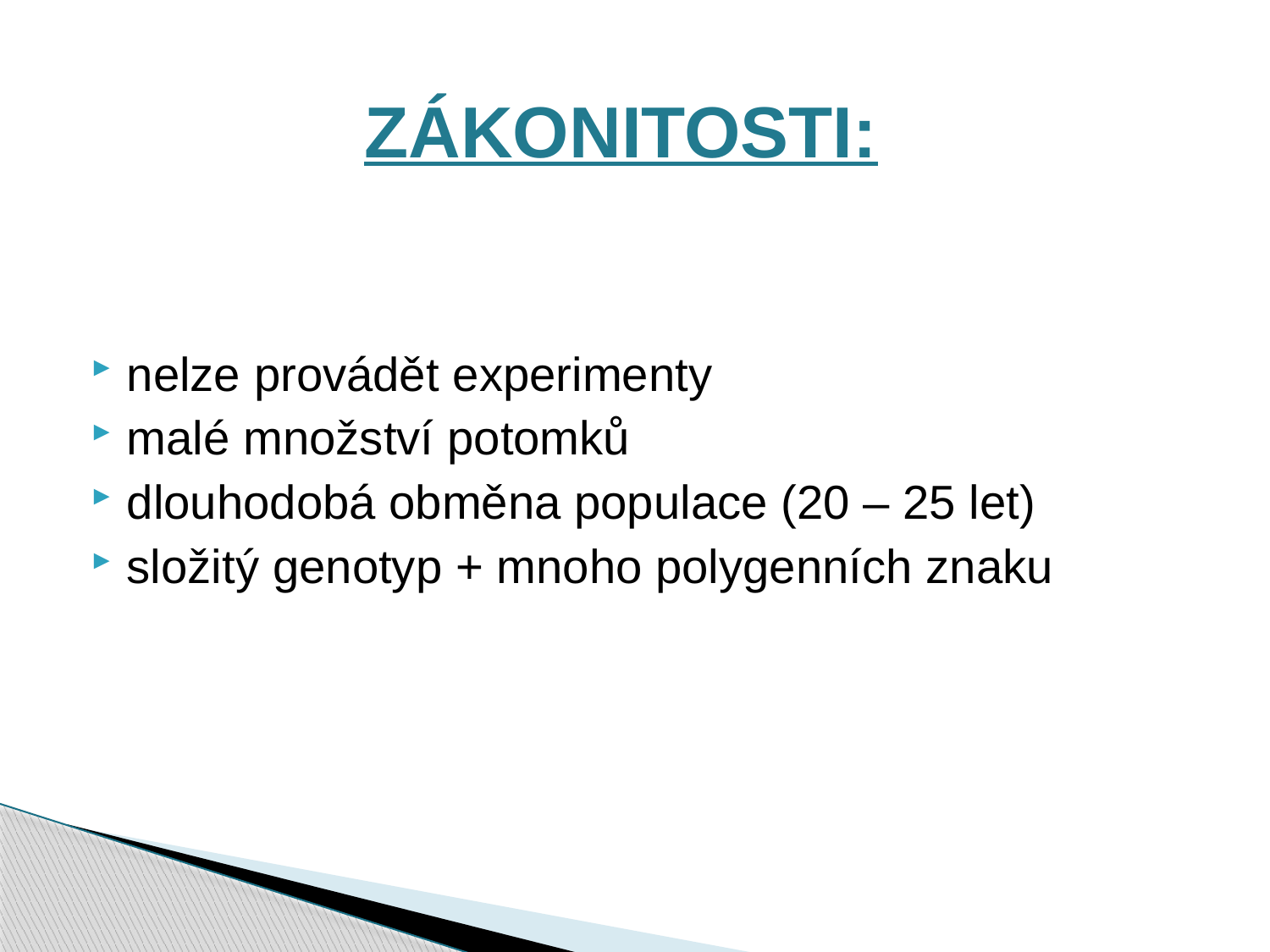

# ZÁKONITOSTI:
nelze provádět experimenty
malé množství potomků
dlouhodobá obměna populace (20 – 25 let)
složitý genotyp + mnoho polygenních znaku